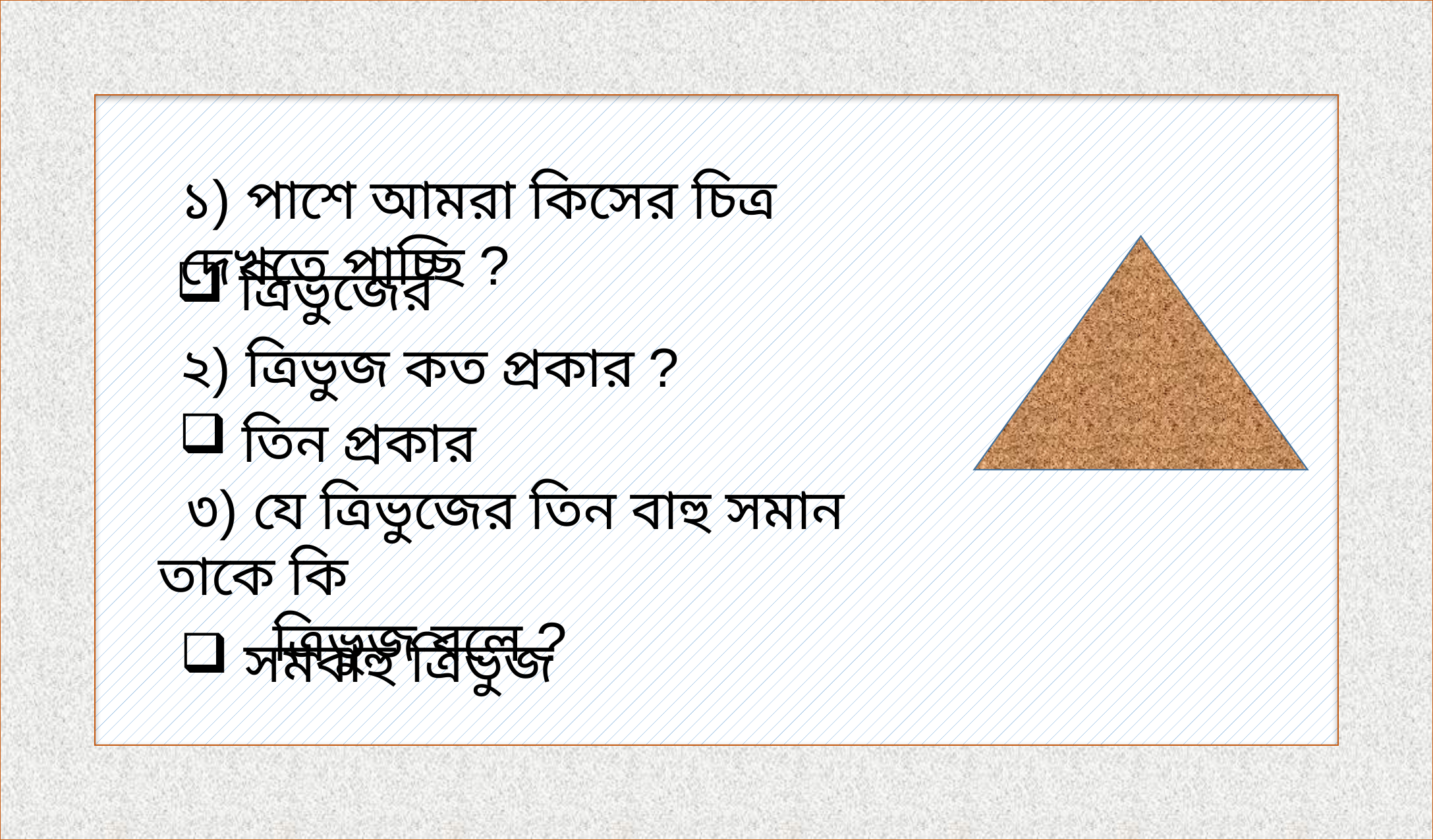

১) পাশে আমরা কিসের চিত্র দেখতে পাচ্ছি ?

 ত্রিভুজের
২) ত্রিভুজ কত প্রকার ?
 তিন প্রকার
  ৩) যে ত্রিভুজের তিন বাহু সমান তাকে কি                                                   ত্রিভুজ বলে ?
 সমবাহু ত্রিভুজ